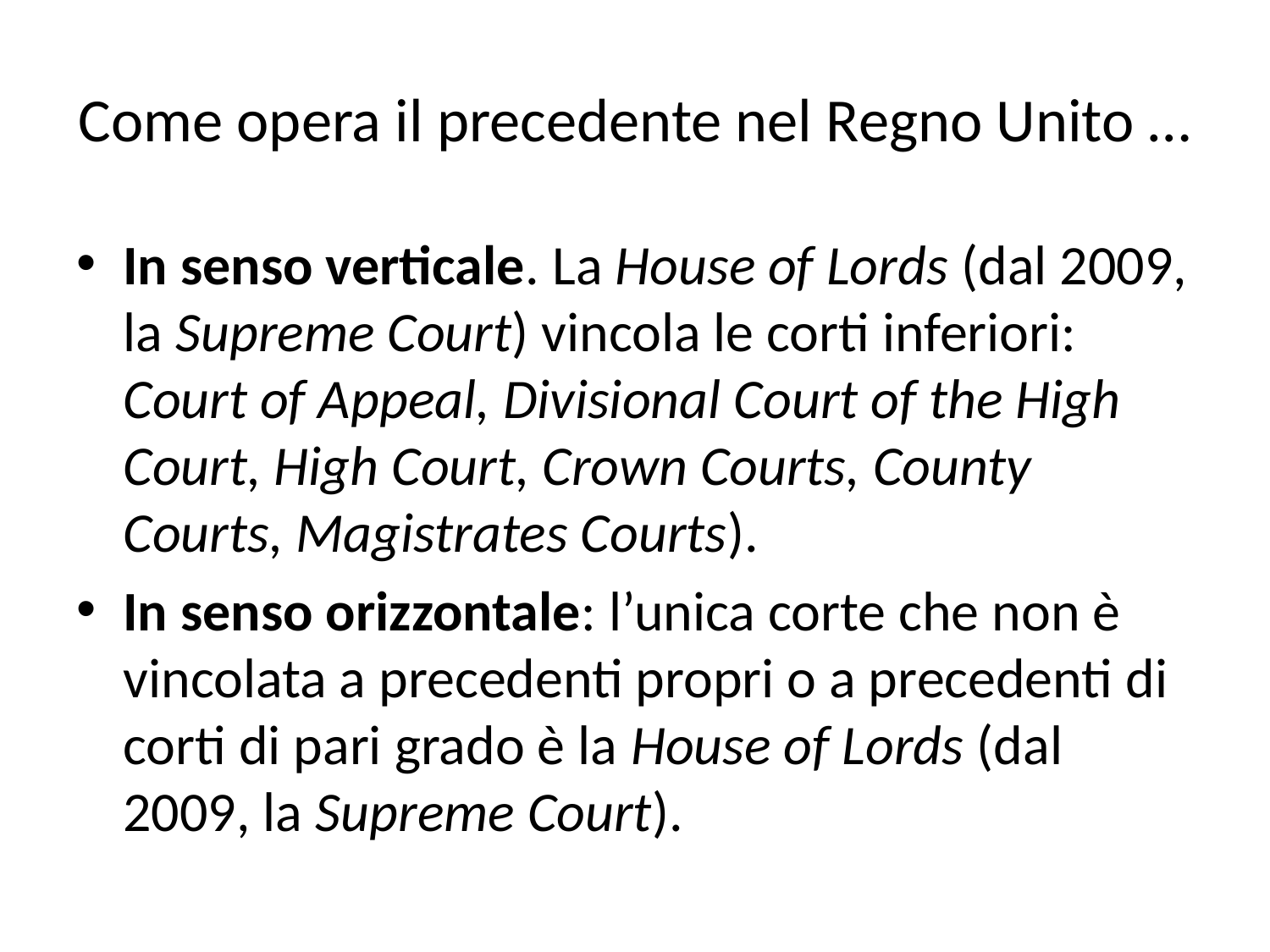

# Come opera il precedente nel Regno Unito …
In senso verticale. La House of Lords (dal 2009, la Supreme Court) vincola le corti inferiori: Court of Appeal, Divisional Court of the High Court, High Court, Crown Courts, County Courts, Magistrates Courts).
In senso orizzontale: l’unica corte che non è vincolata a precedenti propri o a precedenti di corti di pari grado è la House of Lords (dal 2009, la Supreme Court).